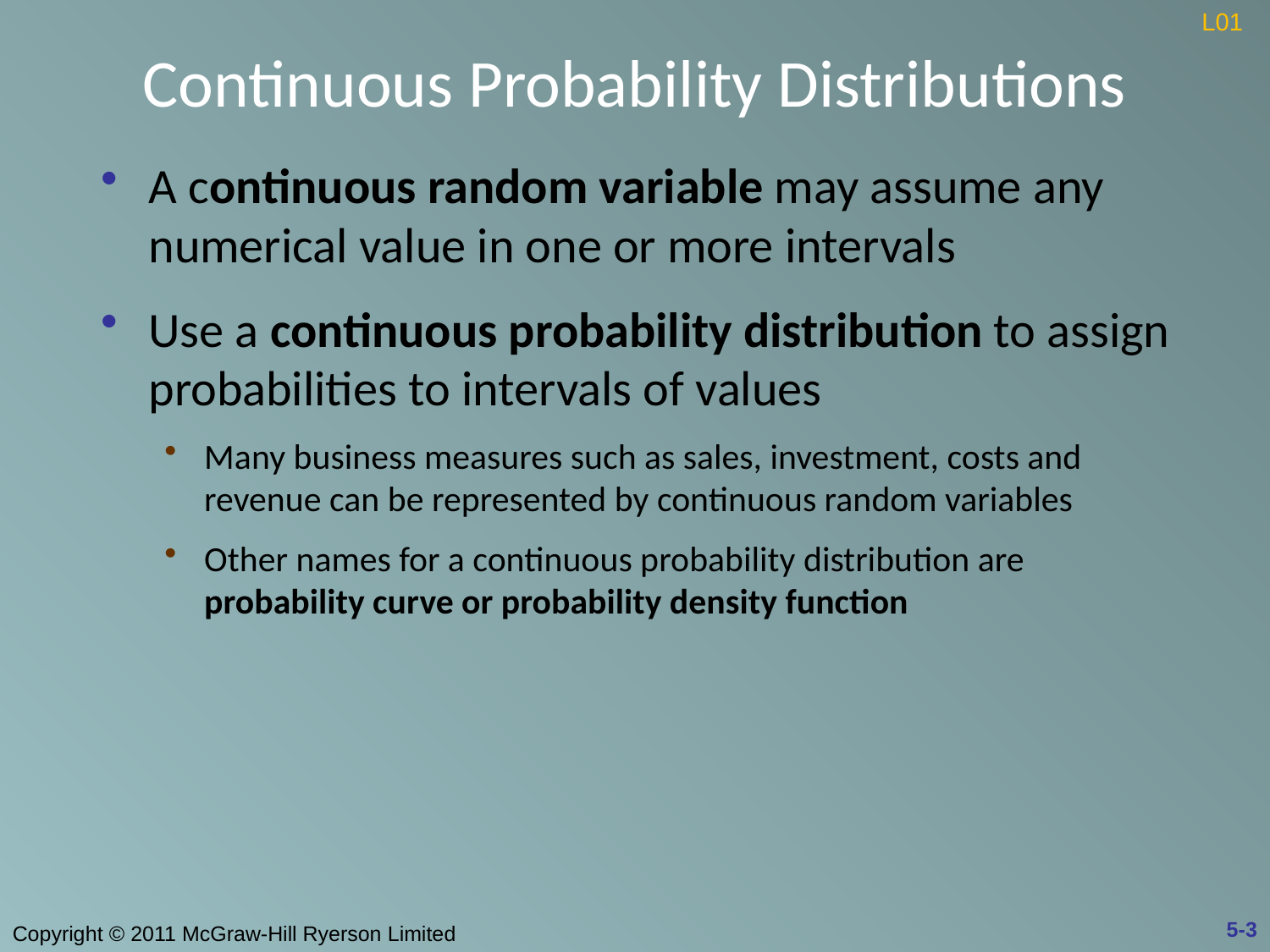

# Continuous Probability Distributions
L01
A continuous random variable may assume any numerical value in one or more intervals
Use a continuous probability distribution to assign probabilities to intervals of values
Many business measures such as sales, investment, costs and revenue can be represented by continuous random variables
Other names for a continuous probability distribution are probability curve or probability density function

5-3